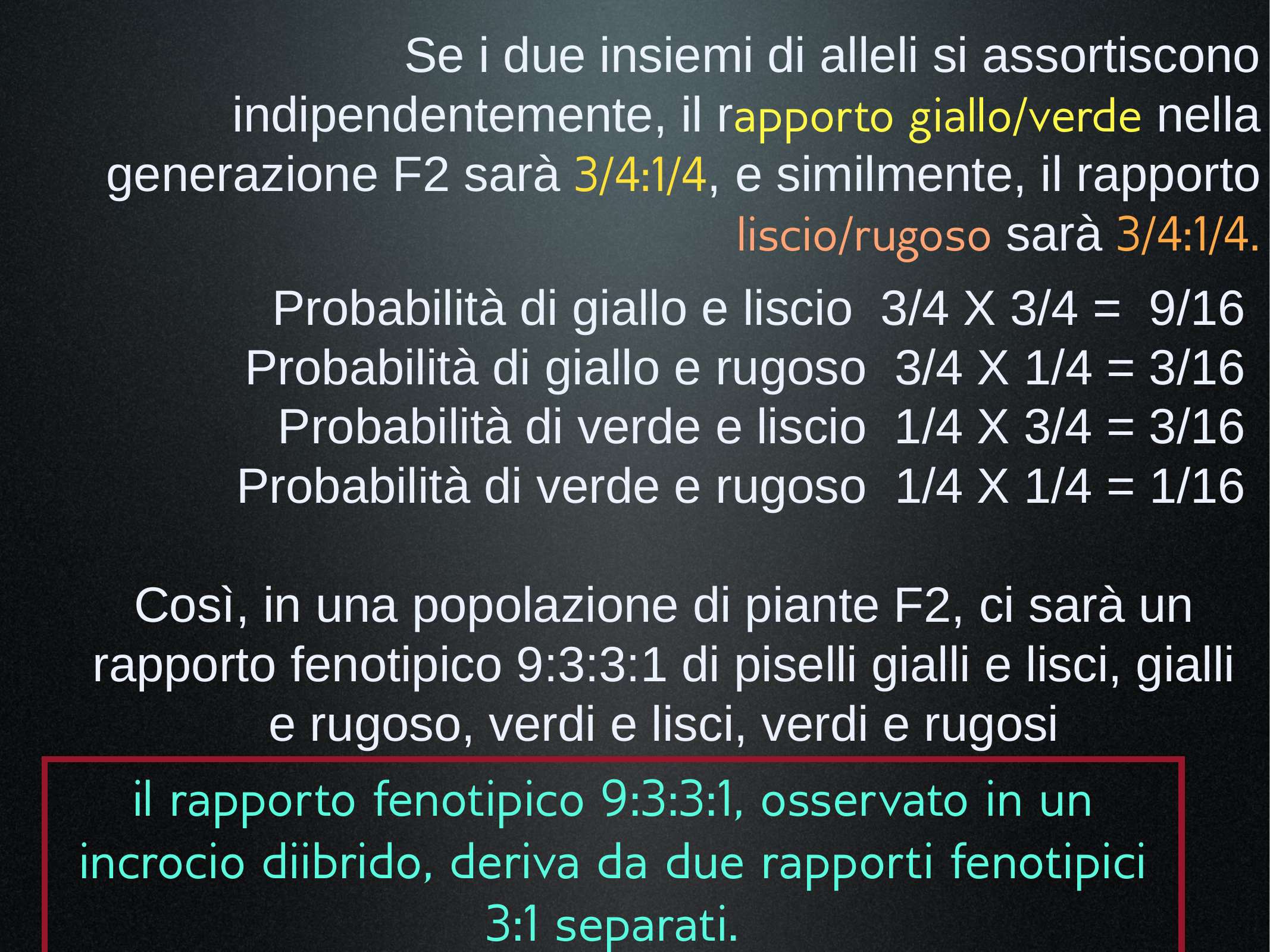

Se i due insiemi di alleli si assortiscono indipendentemente, il rapporto giallo/verde nella generazione F2 sarà 3/4:1/4, e similmente, il rapporto liscio/rugoso sarà 3/4:1/4.
Probabilità di giallo e liscio  3/4 X 3/4 =  9/16
Probabilità di giallo e rugoso  3/4 X 1/4 = 3/16
Probabilità di verde e liscio  1/4 X 3/4 = 3/16
Probabilità di verde e rugoso  1/4 X 1/4 = 1/16

Così, in una popolazione di piante F2, ci sarà un rapporto fenotipico 9:3:3:1 di piselli gialli e lisci, gialli e rugoso, verdi e lisci, verdi e rugosi
il rapporto fenotipico 9:3:3:1, osservato in un incrocio diibrido, deriva da due rapporti fenotipici 3:1 separati.